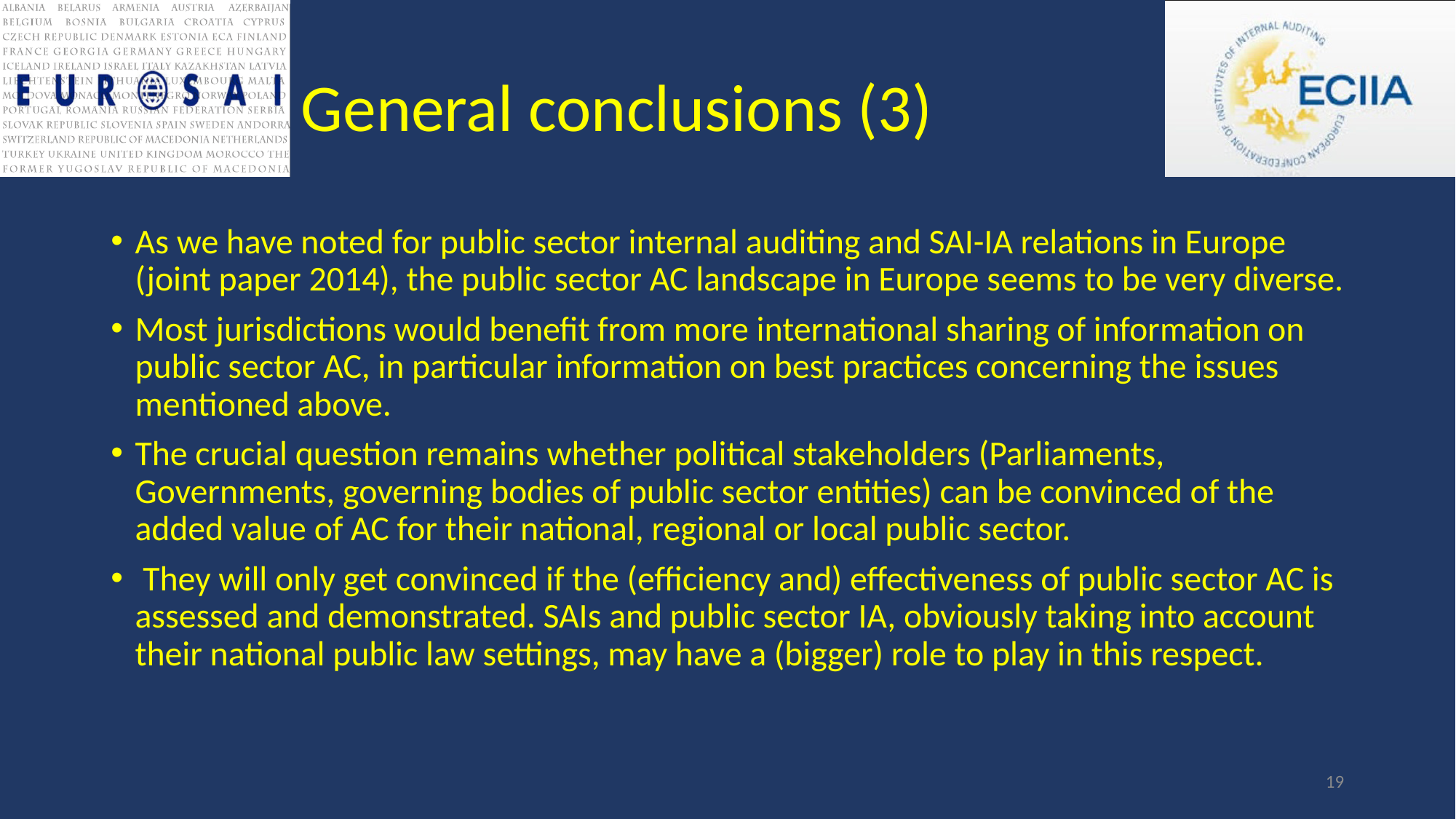

# General conclusions (3)
As we have noted for public sector internal auditing and SAI-IA relations in Europe (joint paper 2014), the public sector AC landscape in Europe seems to be very diverse.
Most jurisdictions would benefit from more international sharing of information on public sector AC, in particular information on best practices concerning the issues mentioned above.
The crucial question remains whether political stakeholders (Parliaments, Governments, governing bodies of public sector entities) can be convinced of the added value of AC for their national, regional or local public sector.
 They will only get convinced if the (efficiency and) effectiveness of public sector AC is assessed and demonstrated. SAIs and public sector IA, obviously taking into account their national public law settings, may have a (bigger) role to play in this respect.
19